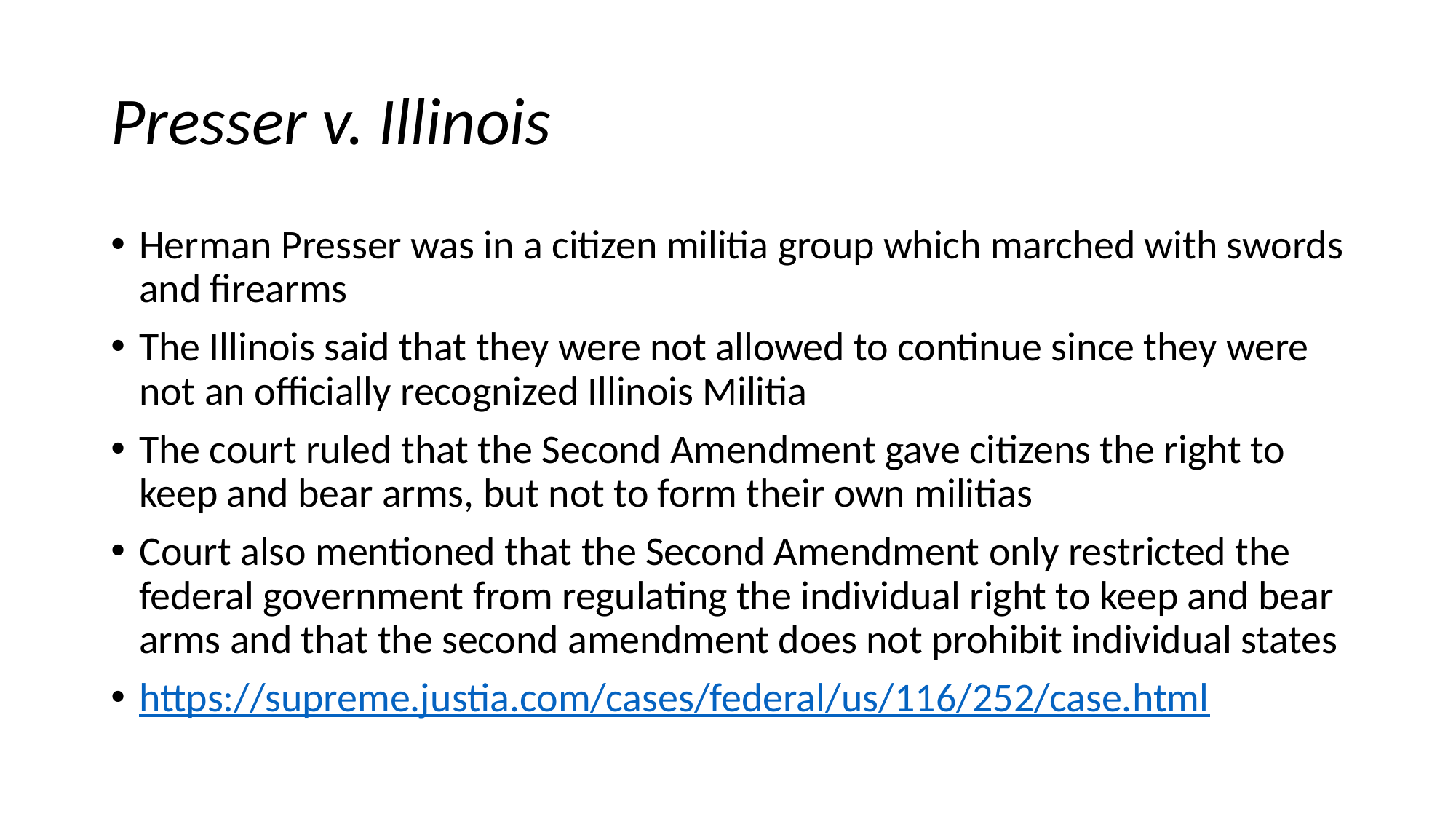

# Presser v. Illinois
Herman Presser was in a citizen militia group which marched with swords and firearms
The Illinois said that they were not allowed to continue since they were not an officially recognized Illinois Militia
The court ruled that the Second Amendment gave citizens the right to keep and bear arms, but not to form their own militias
Court also mentioned that the Second Amendment only restricted the federal government from regulating the individual right to keep and bear arms and that the second amendment does not prohibit individual states
https://supreme.justia.com/cases/federal/us/116/252/case.html